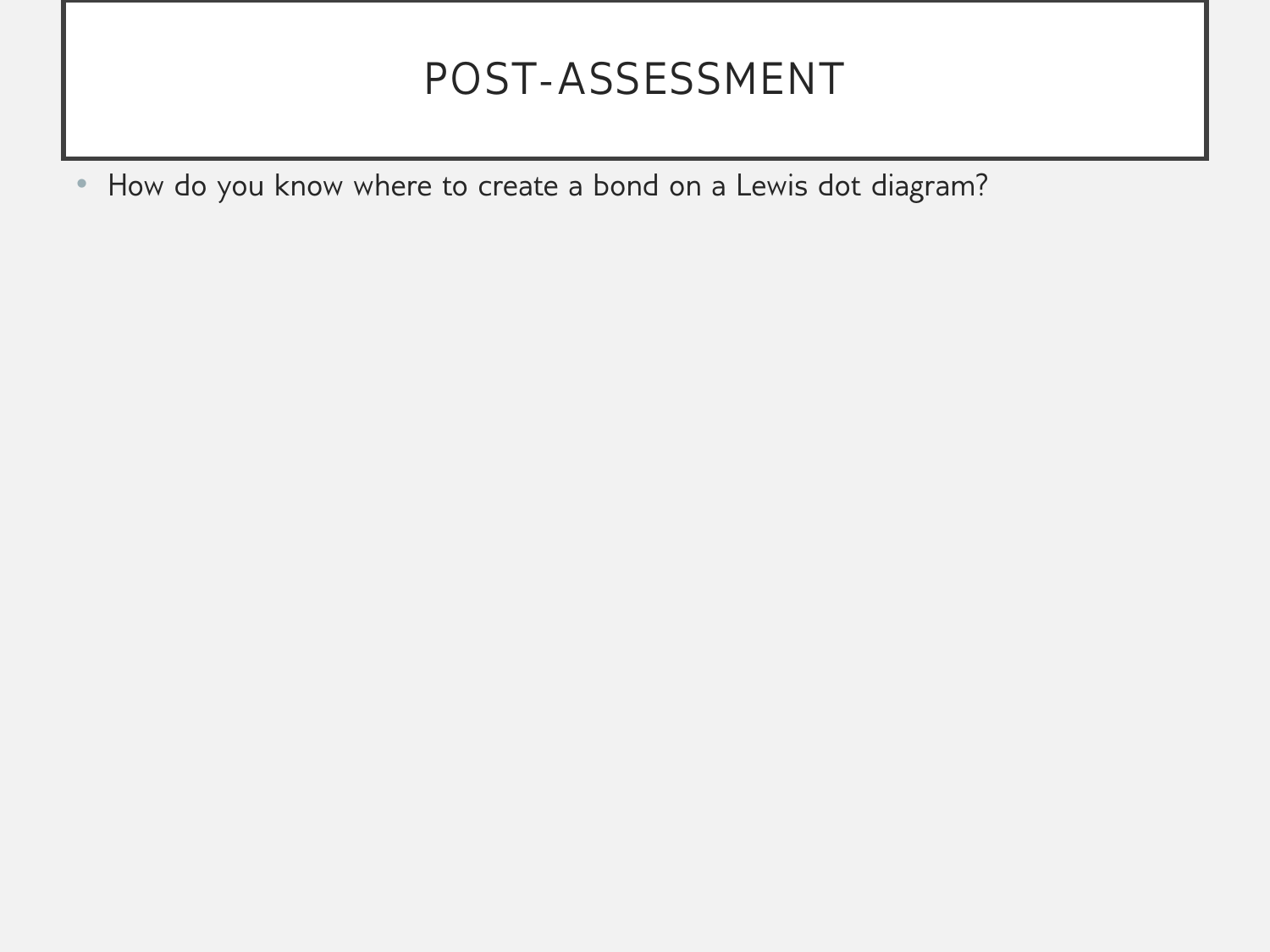

# Post-assessment
How do you know where to create a bond on a Lewis dot diagram?